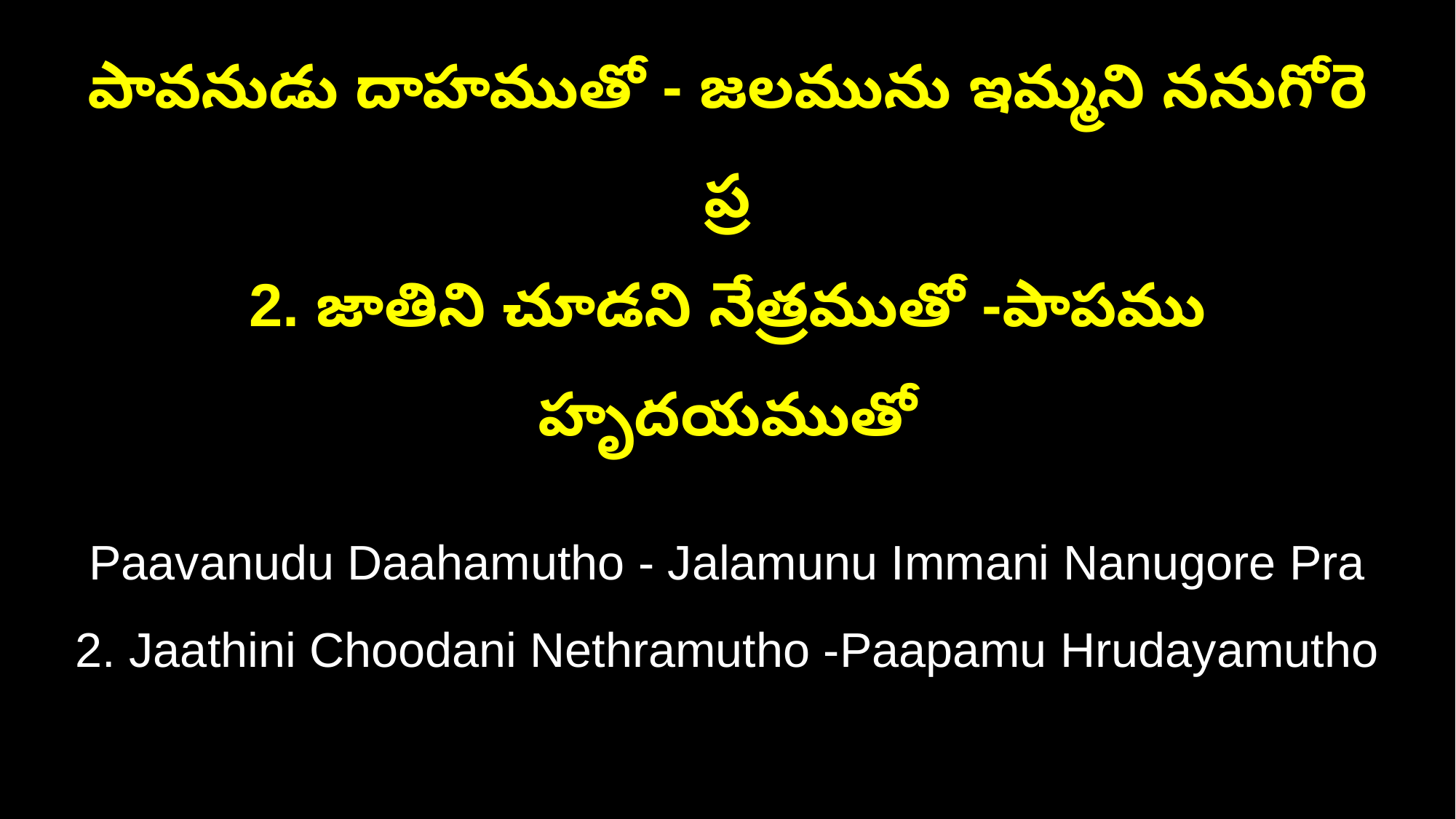

పావనుడు దాహముతో - జలమును ఇమ్మని ననుగోరె ప్ర
2. జాతిని చూడని నేత్రముతో -పాపము హృదయముతో
Paavanudu Daahamutho - Jalamunu Immani Nanugore Pra
2. Jaathini Choodani Nethramutho -Paapamu Hrudayamutho